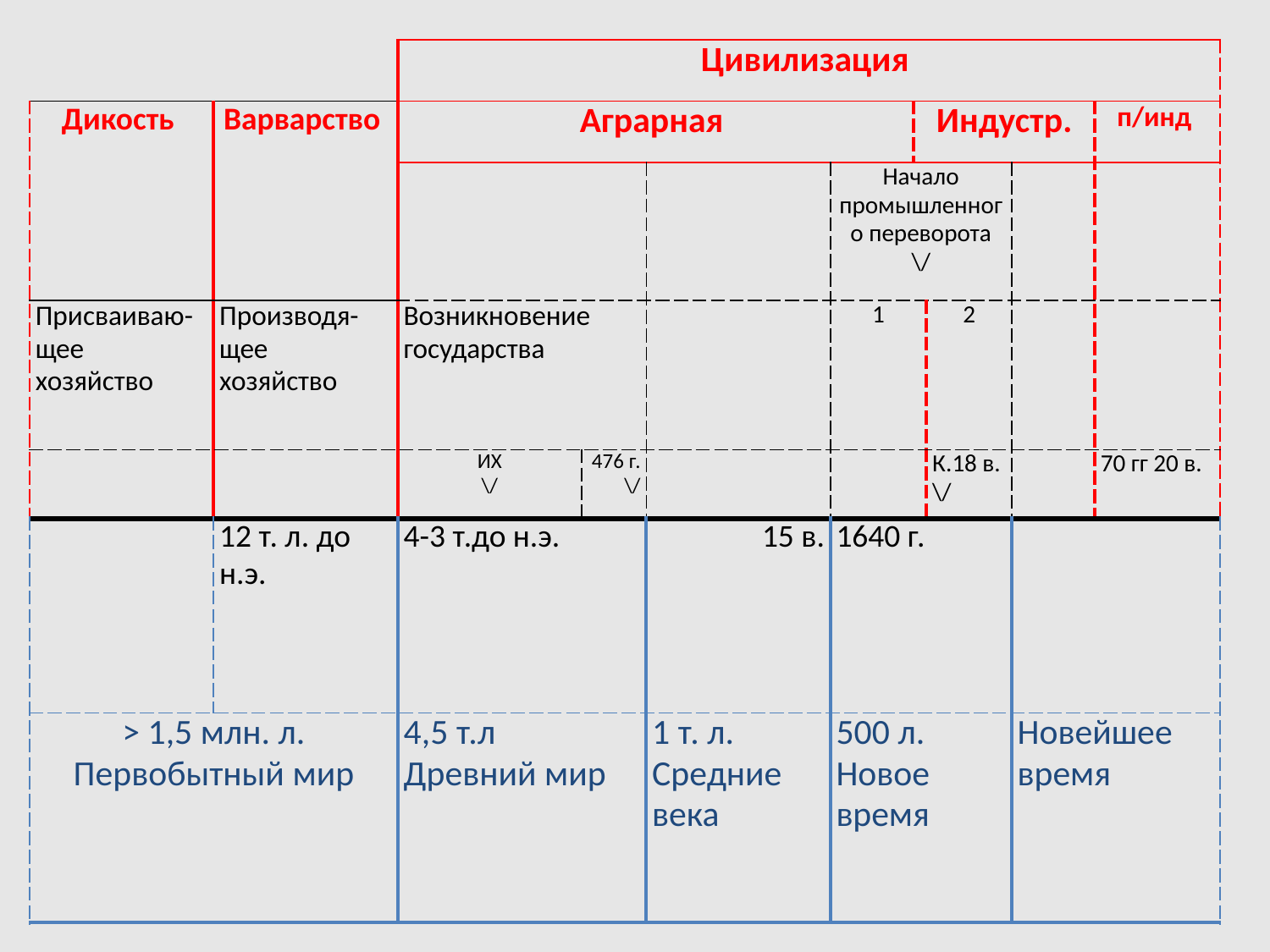

|  |  | Цивилизация |  |  |  |  |  |  |  |
| --- | --- | --- | --- | --- | --- | --- | --- | --- | --- |
| Дикость | Варварство | Аграрная |  |  |  | Индустр. |  |  | п/инд |
|  |  |  |  |  | Начало промышленного переворота \/ |  |  |  |  |
| Присваиваю-щее хозяйство | Производя-щее хозяйство | Возникновение государства |  |  | 1 |  | 2 |  |  |
|  |  | ИХ \/ | 476 г. \/ |  |  |  | К.18 в. \/ |  | 70 гг 20 в. |
|  | 12 т. л. до н.э. | 4-3 т.до н.э. |  | 15 в. | 1640 г. |  |  |  |  |
| > 1,5 млн. л. Первобытный мир |  | 4,5 т.л Древний мир |  | 1 т. л. Средние века | 500 л. Новое время |  |  | Новейшее время |  |